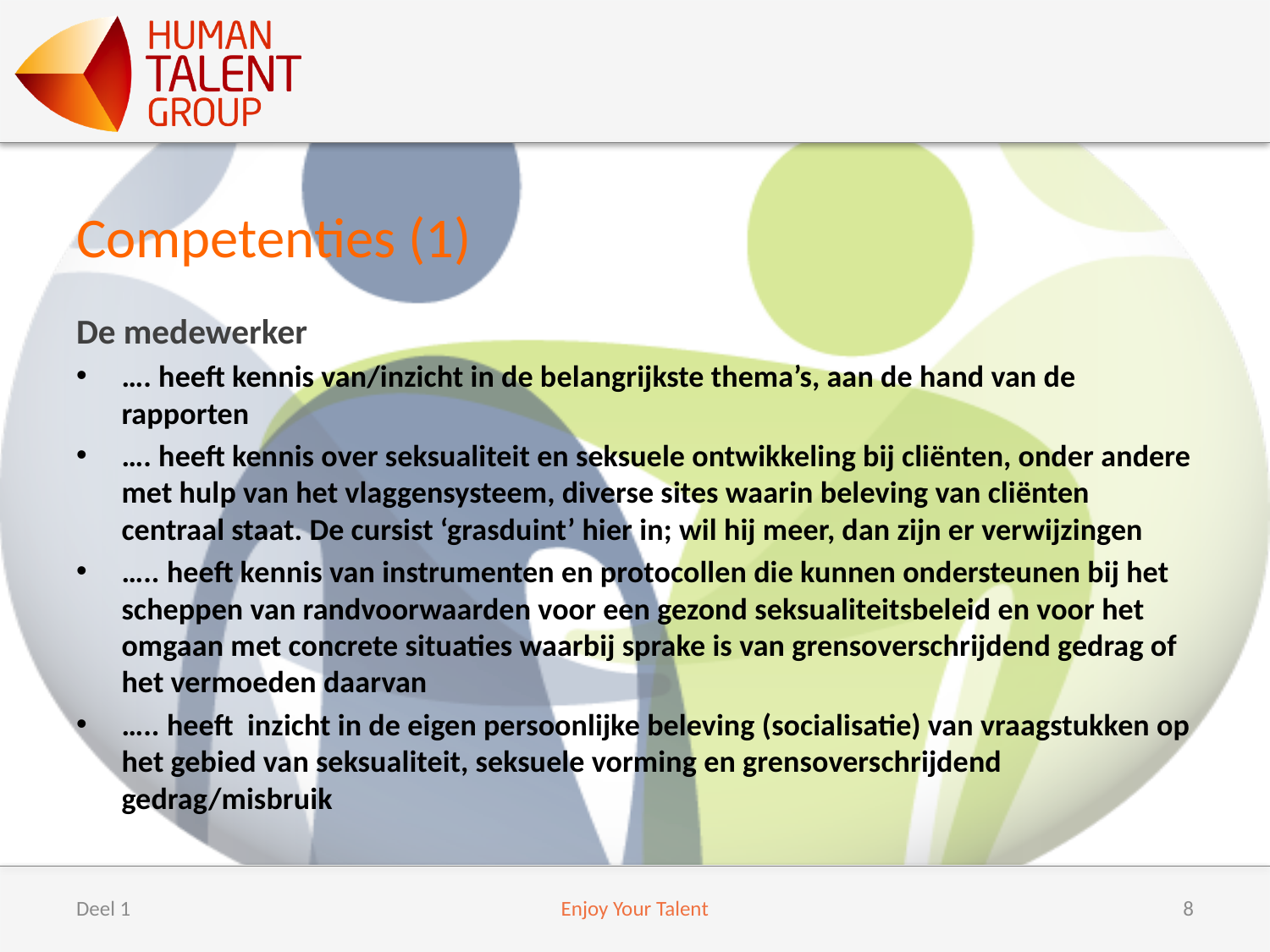

# Competenties (1)
De medewerker
…. heeft kennis van/inzicht in de belangrijkste thema’s, aan de hand van de rapporten
…. heeft kennis over seksualiteit en seksuele ontwikkeling bij cliënten, onder andere met hulp van het vlaggensysteem, diverse sites waarin beleving van cliënten centraal staat. De cursist ‘grasduint’ hier in; wil hij meer, dan zijn er verwijzingen
….. heeft kennis van instrumenten en protocollen die kunnen ondersteunen bij het scheppen van randvoorwaarden voor een gezond seksualiteitsbeleid en voor het omgaan met concrete situaties waarbij sprake is van grensoverschrijdend gedrag of het vermoeden daarvan
….. heeft  inzicht in de eigen persoonlijke beleving (socialisatie) van vraagstukken op het gebied van seksualiteit, seksuele vorming en grensoverschrijdend gedrag/misbruik

Deel 1
Enjoy Your Talent
8